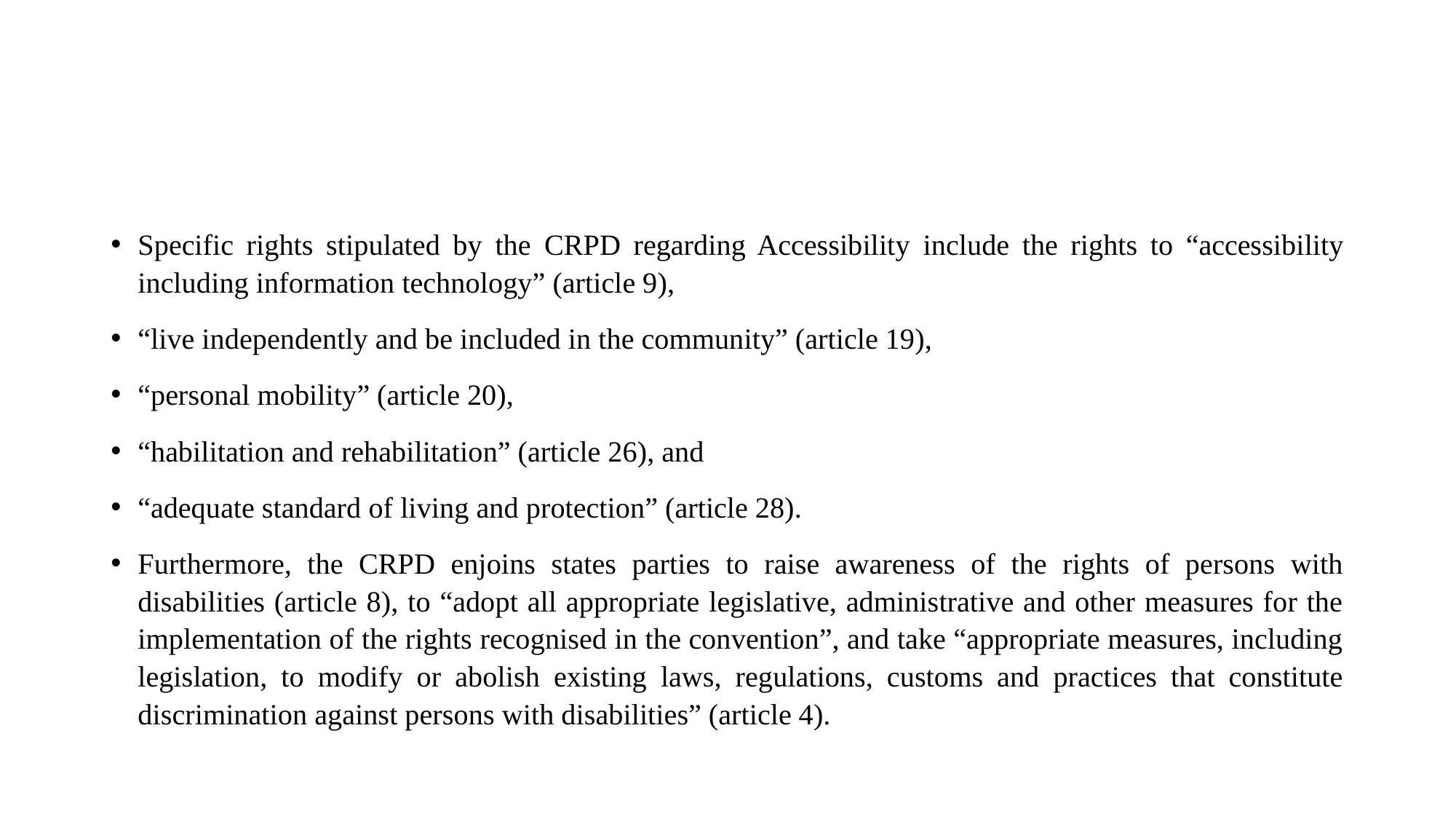

#
Specific rights stipulated by the CRPD regarding Accessibility include the rights to “accessibility including information technology” (article 9),
“live independently and be included in the community” (article 19),
“personal mobility” (article 20),
“habilitation and rehabilitation” (article 26), and
“adequate standard of living and protection” (article 28).
Furthermore, the CRPD enjoins states parties to raise awareness of the rights of persons with disabilities (article 8), to “adopt all appropriate legislative, administrative and other measures for the implementation of the rights recognised in the convention”, and take “appropriate measures, including legislation, to modify or abolish existing laws, regulations, customs and practices that constitute discrimination against persons with disabilities” (article 4).